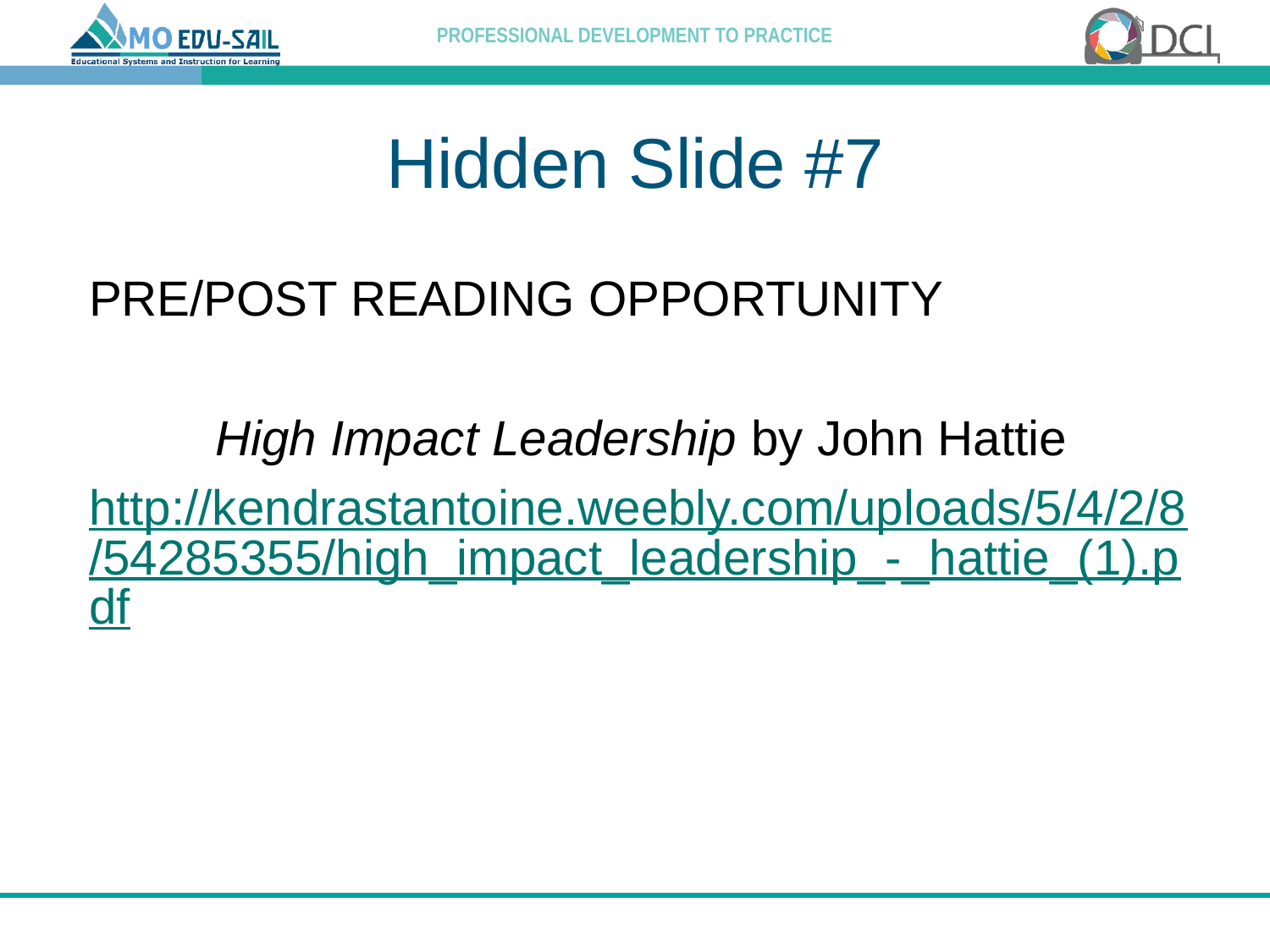

# Hidden Slide #7
PRE/POST READING OPPORTUNITY

High Impact Leadership by John Hattie
http://kendrastantoine.weebly.com/uploads/5/4/2/8/54285355/high_impact_leadership_-_hattie_(1).pdf